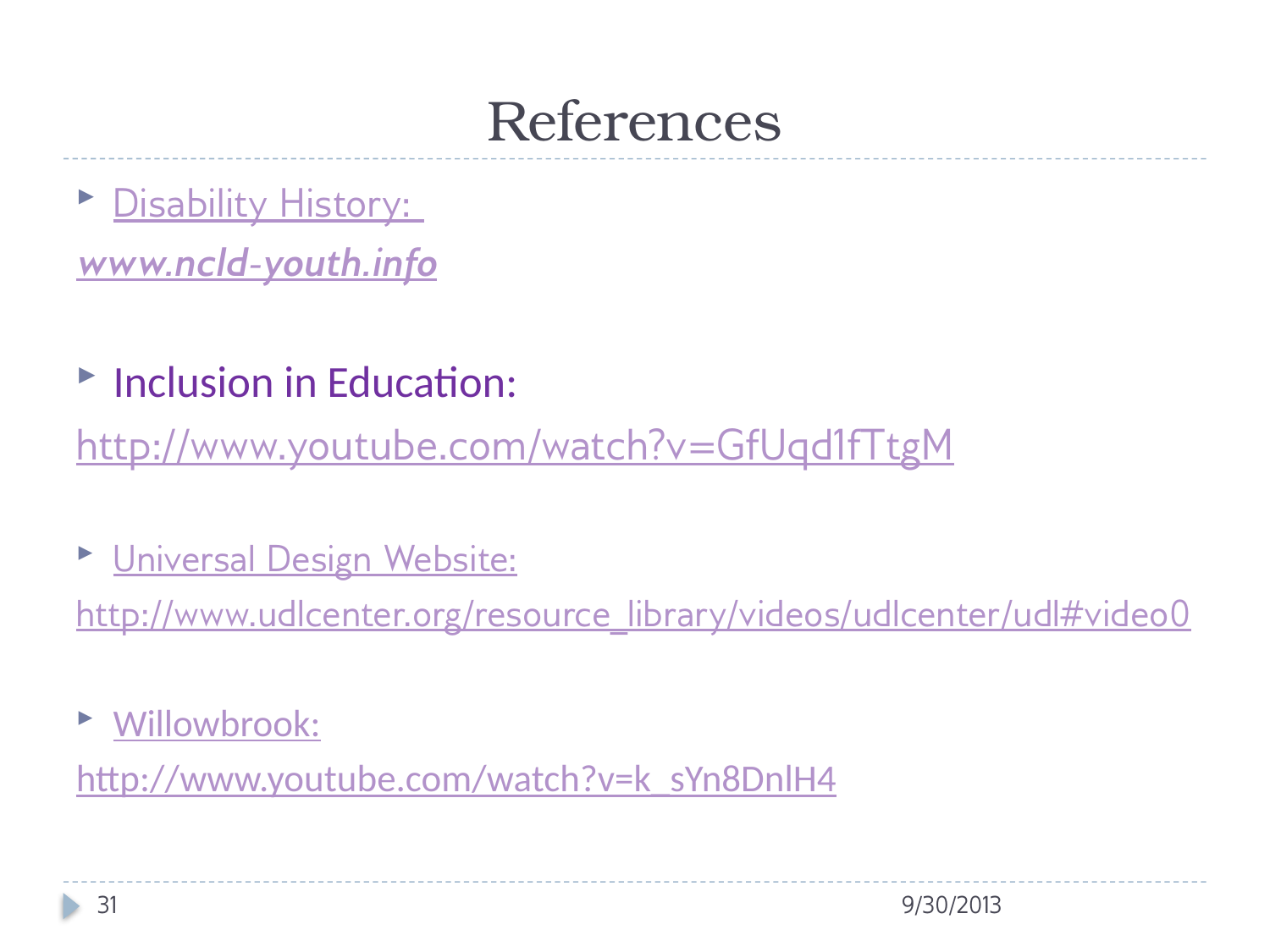

# References
Disability History:
www.ncld-youth.info

Inclusion in Education:
http://www.youtube.com/watch?v=GfUqd1fTtgM

Universal Design Website:
http://www.udlcenter.org/resource_library/videos/udlcenter/udl#video0

Willowbrook:
http://www.youtube.com/watch?v=k_sYn8DnlH4

31
9/30/2013